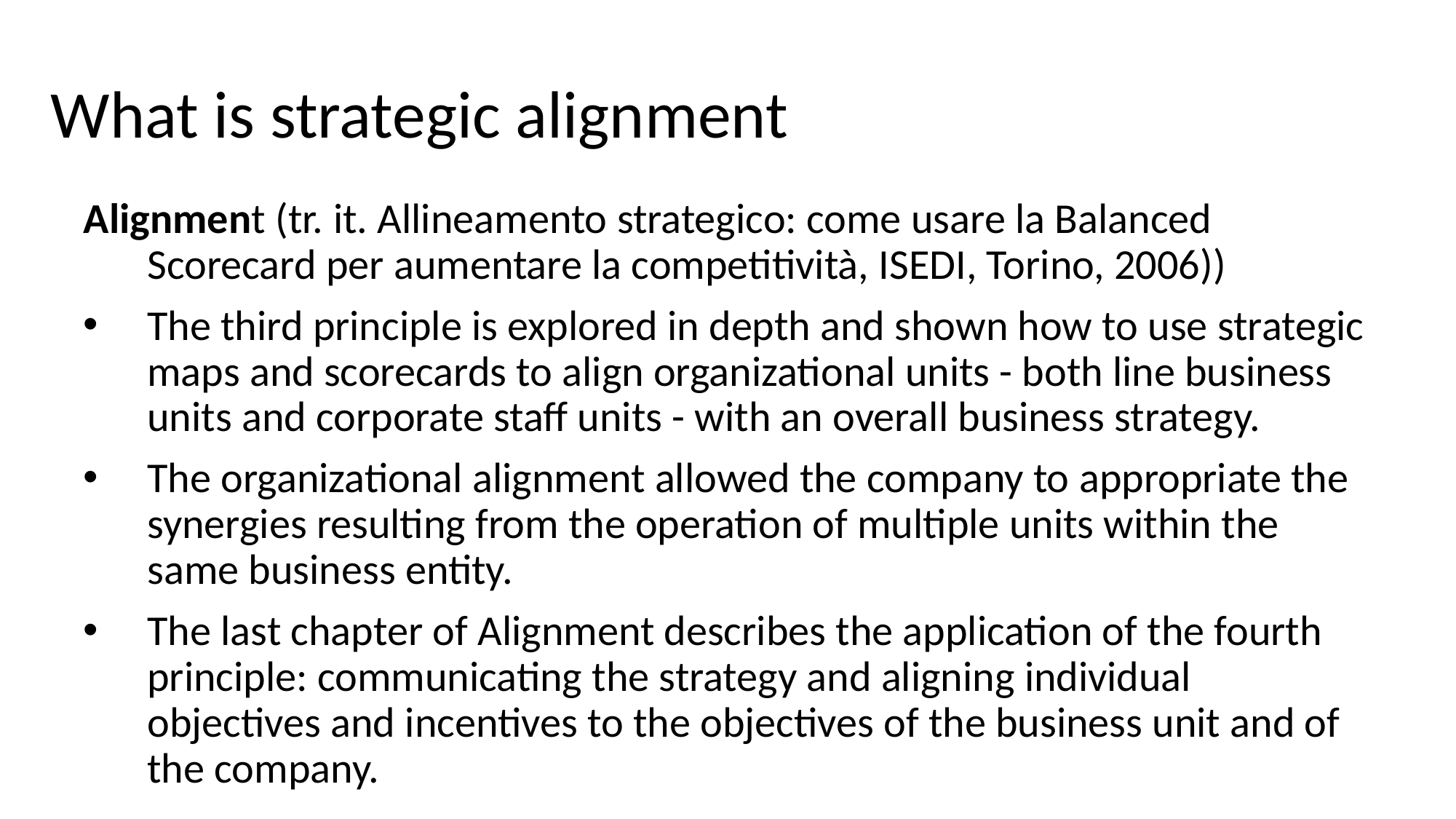

# What is strategic alignment
Alignment (tr. it. Allineamento strategico: come usare la Balanced Scorecard per aumentare la competitività, ISEDI, Torino, 2006))
The third principle is explored in depth and shown how to use strategic maps and scorecards to align organizational units - both line business units and corporate staff units - with an overall business strategy.
The organizational alignment allowed the company to appropriate the synergies resulting from the operation of multiple units within the same business entity.
The last chapter of Alignment describes the application of the fourth principle: communicating the strategy and aligning individual objectives and incentives to the objectives of the business unit and of the company.